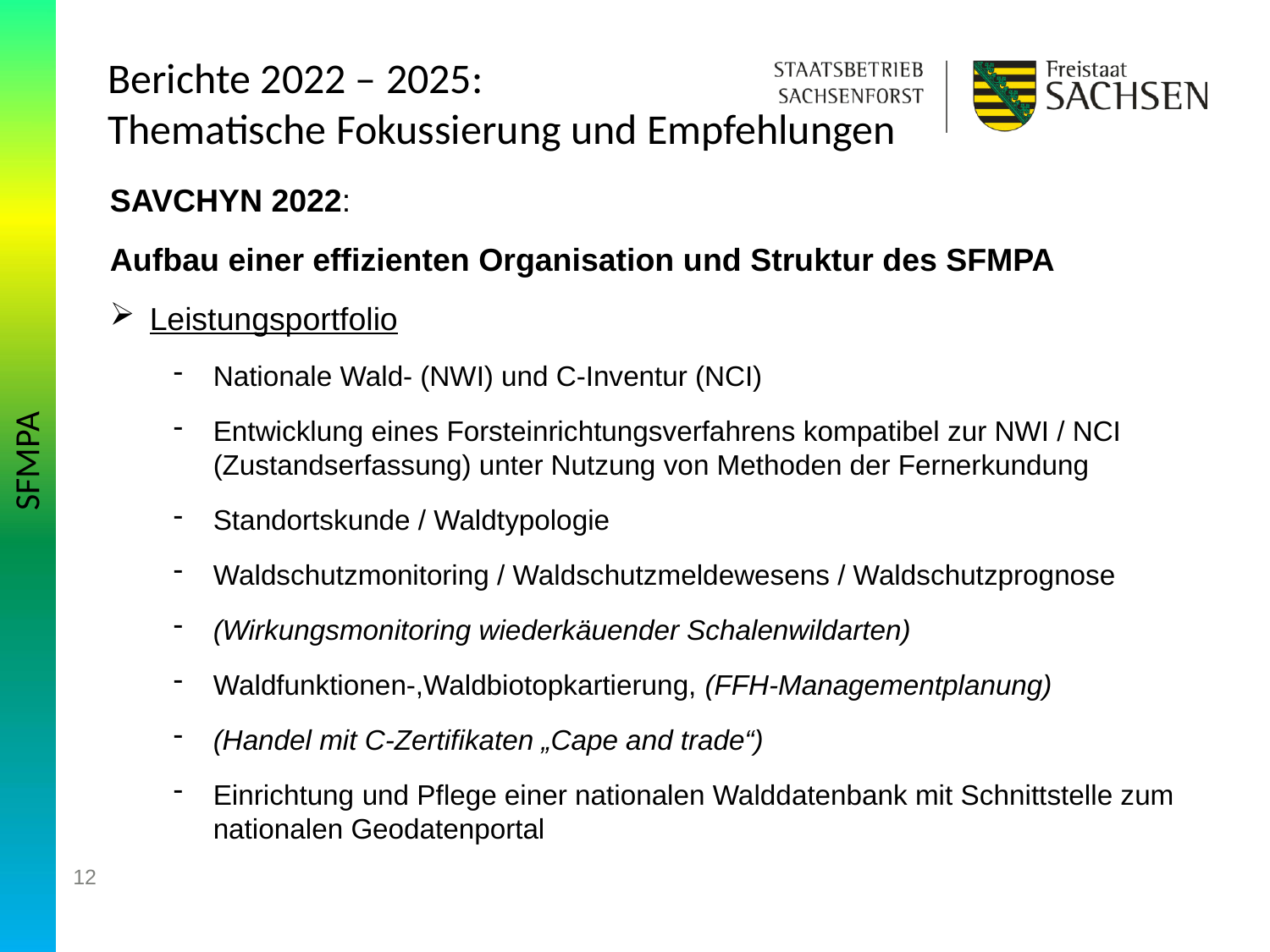

Berichte 2022 – 2025:
Thematische Fokussierung und Empfehlungen
Savchyn 2022:
Aufbau einer effizienten Organisation und Struktur des SFMPA
Leistungsportfolio
Nationale Wald- (NWI) und C-Inventur (NCI)
Entwicklung eines Forsteinrichtungsverfahrens kompatibel zur NWI / NCI (Zustandserfassung) unter Nutzung von Methoden der Fernerkundung
Standortskunde / Waldtypologie
Waldschutzmonitoring / Waldschutzmeldewesens / Waldschutzprognose
(Wirkungsmonitoring wiederkäuender Schalenwildarten)
Waldfunktionen-,Waldbiotopkartierung, (FFH-Managementplanung)
(Handel mit C-Zertifikaten „Cape and trade“)
Einrichtung und Pflege einer nationalen Walddatenbank mit Schnittstelle zum nationalen Geodatenportal

SFMPA
12